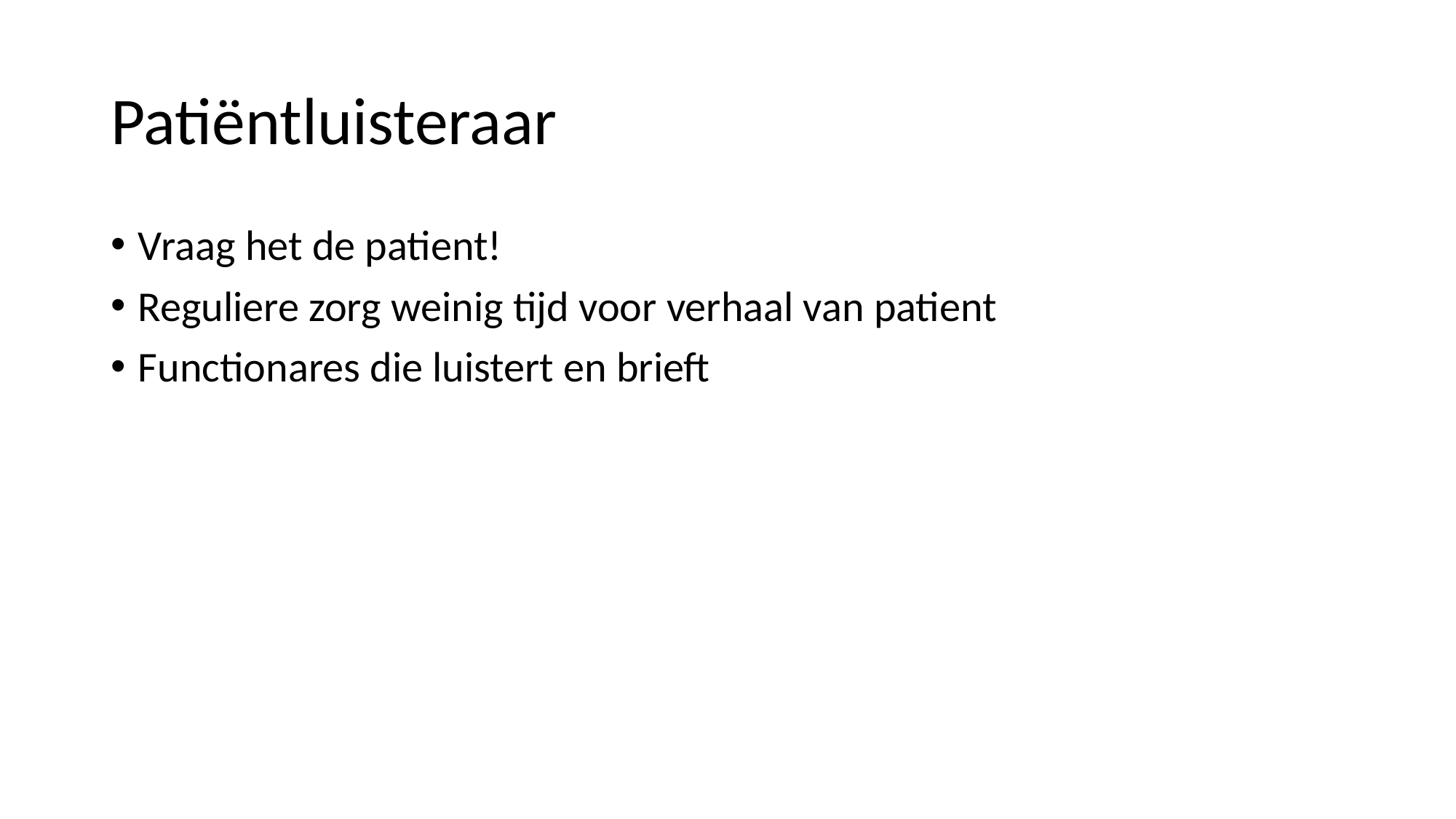

# Patiëntluisteraar
Vraag het de patient!
Reguliere zorg weinig tijd voor verhaal van patient
Functionares die luistert en brieft